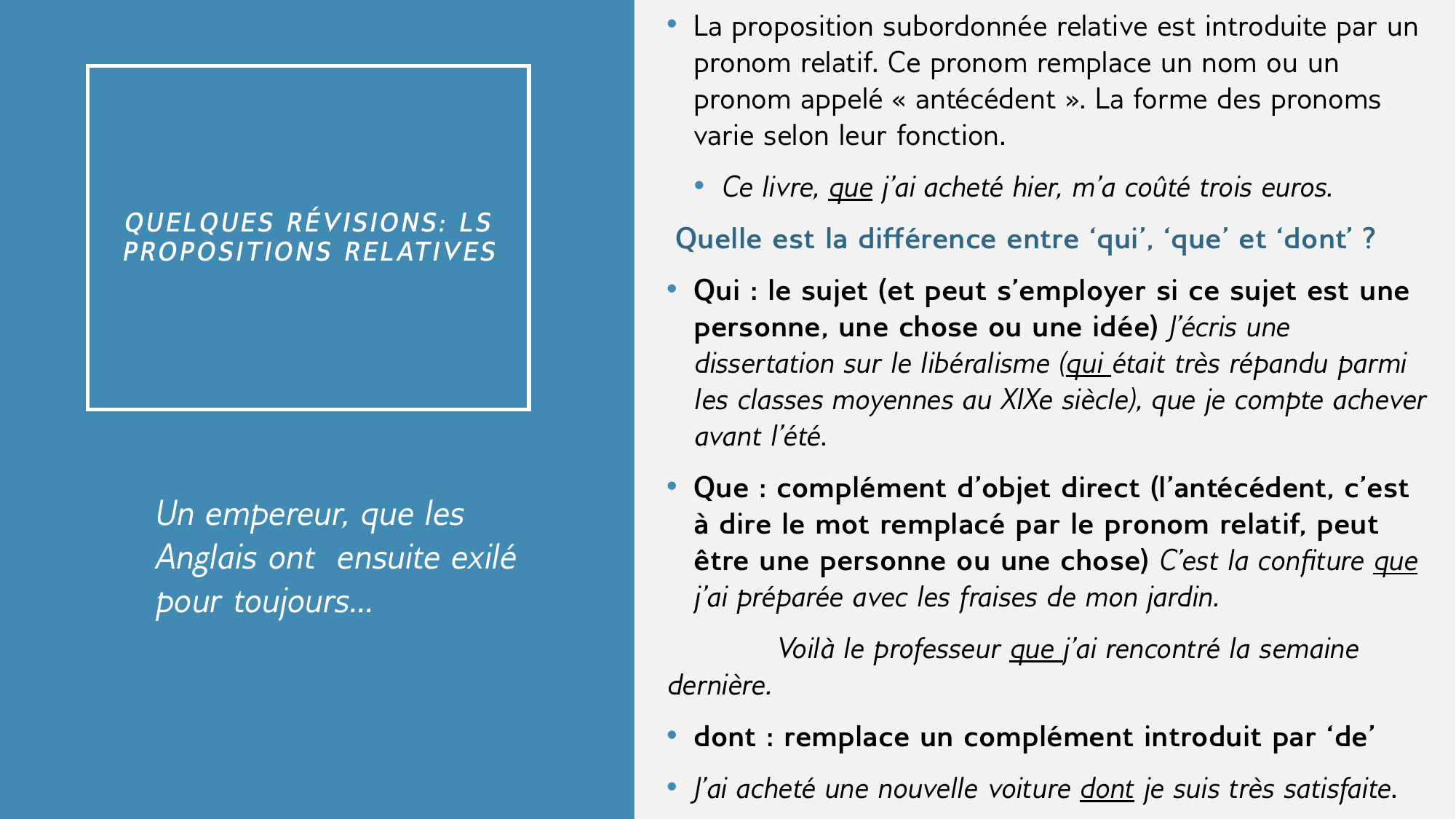

La proposition subordonnée relative est introduite par un pronom relatif. Ce pronom remplace un nom ou un pronom appelé « antécédent ». La forme des pronoms varie selon leur fonction.
Ce livre, que j’ai acheté hier, m’a coûté trois euros.
 Quelle est la différence entre ‘qui’, ‘que’ et ‘dont’ ?
Qui : le sujet (et peut s’employer si ce sujet est une personne, une chose ou une idée) J’écris une dissertation sur le libéralisme (qui était très répandu parmi les classes moyennes au XIXe siècle), que je compte achever avant l’été.
Que : complément d’objet direct (l’antécédent, c’est à dire le mot remplacé par le pronom relatif, peut être une personne ou une chose) C’est la confiture que j’ai préparée avec les fraises de mon jardin.
	Voilà le professeur que j’ai rencontré la semaine dernière.
dont : remplace un complément introduit par ‘de’
J’ai acheté une nouvelle voiture dont je suis très satisfaite.

# Quelques Révisions: ls propositions relatives
Un empereur, que les Anglais ont  ensuite exilé pour toujours…